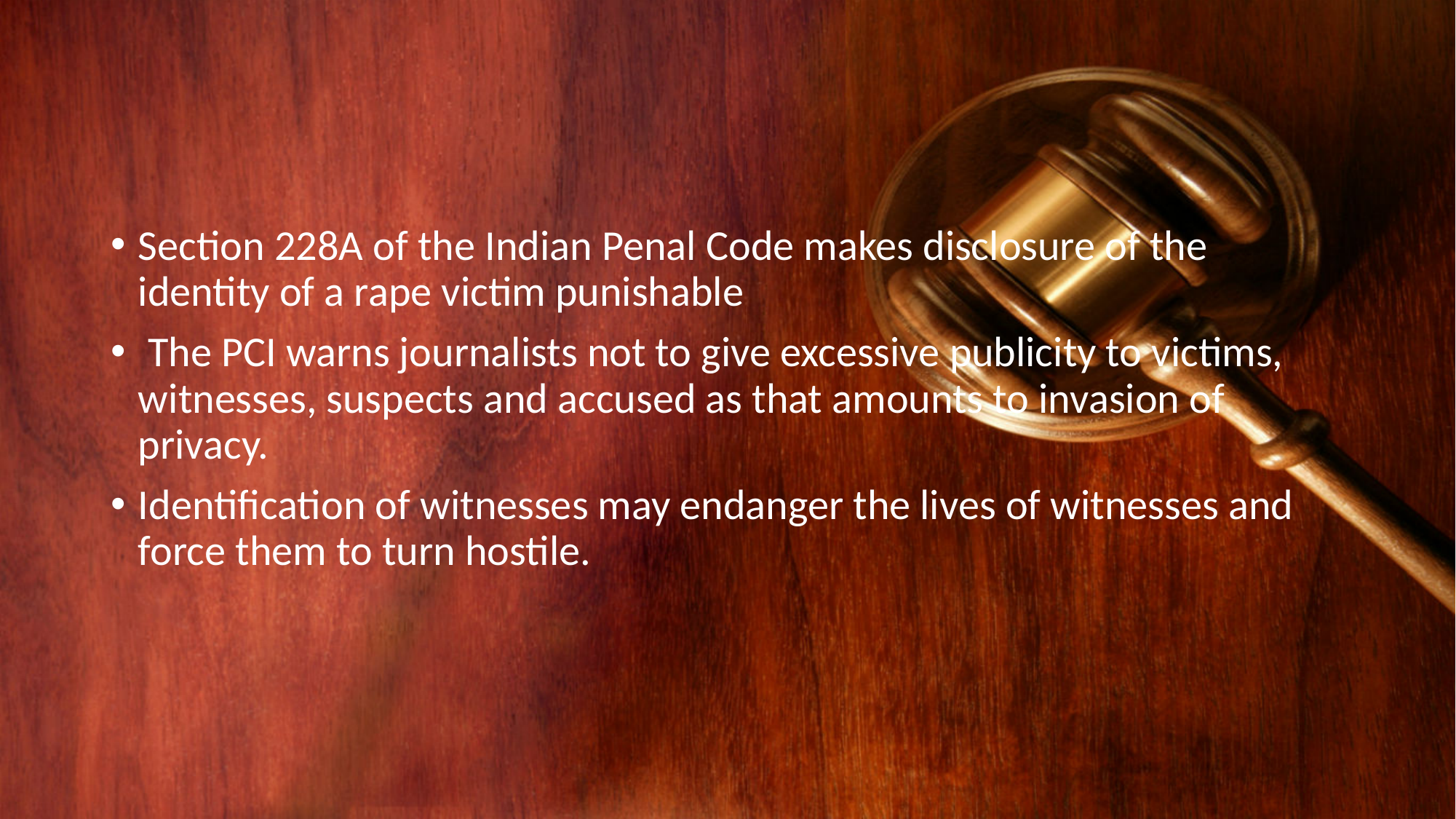

Section 228A of the Indian Penal Code makes disclosure of the identity of a rape victim punishable
 The PCI warns journalists not to give excessive publicity to victims, witnesses, suspects and accused as that amounts to invasion of privacy.
Identification of witnesses may endanger the lives of witnesses and force them to turn hostile.